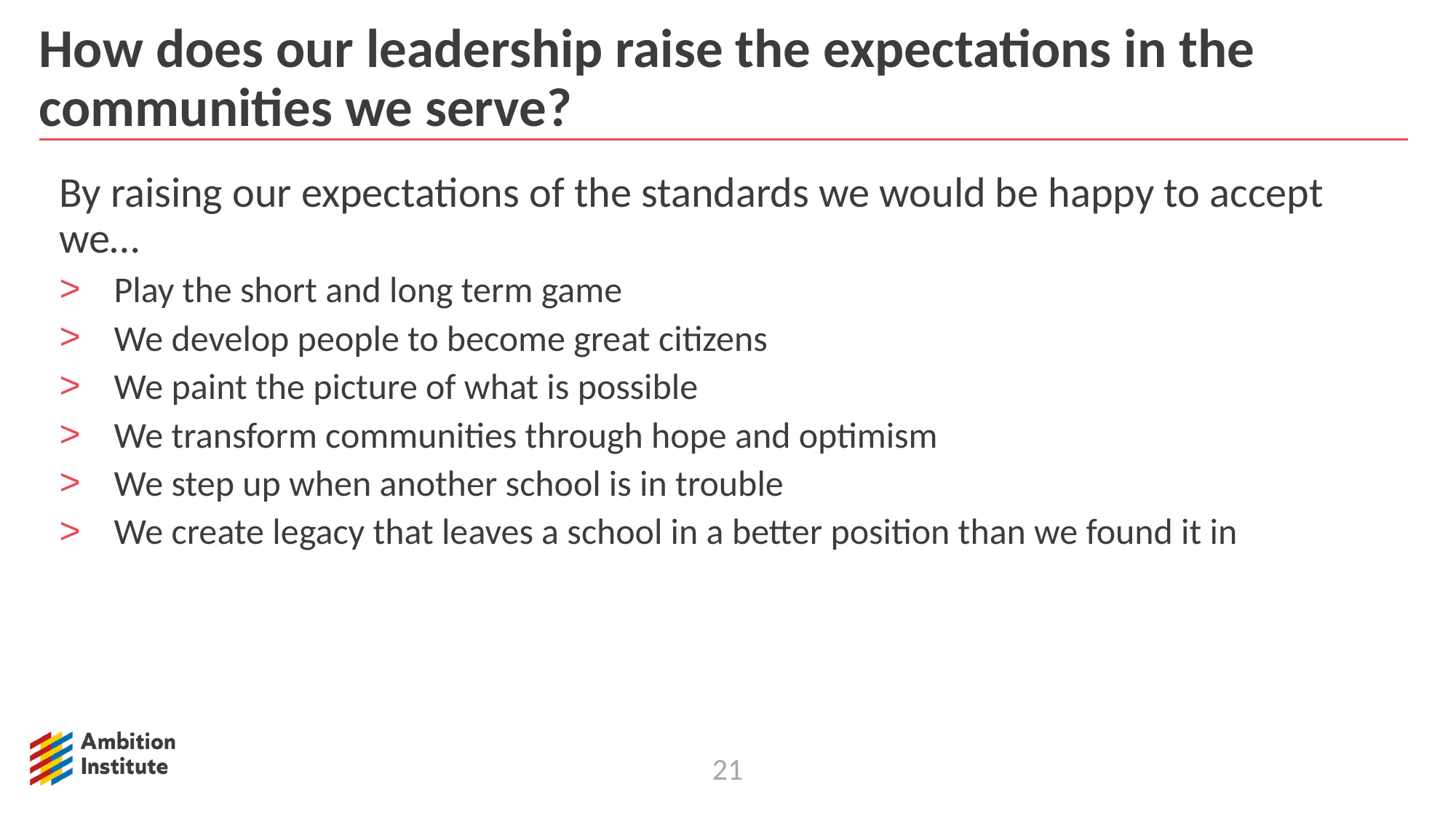

How does our leadership raise the expectations in the communities we serve?
How does our leadership raise the expectations in the communities we serve?
By raising our expectations of the standards we would be happy to accept we…
Play the short and long term game
We develop people to become great citizens
We paint the picture of what is possible
We transform communities through hope and optimism
We step up when another school is in trouble
We create legacy that leaves a school in a better position than we found it in

21